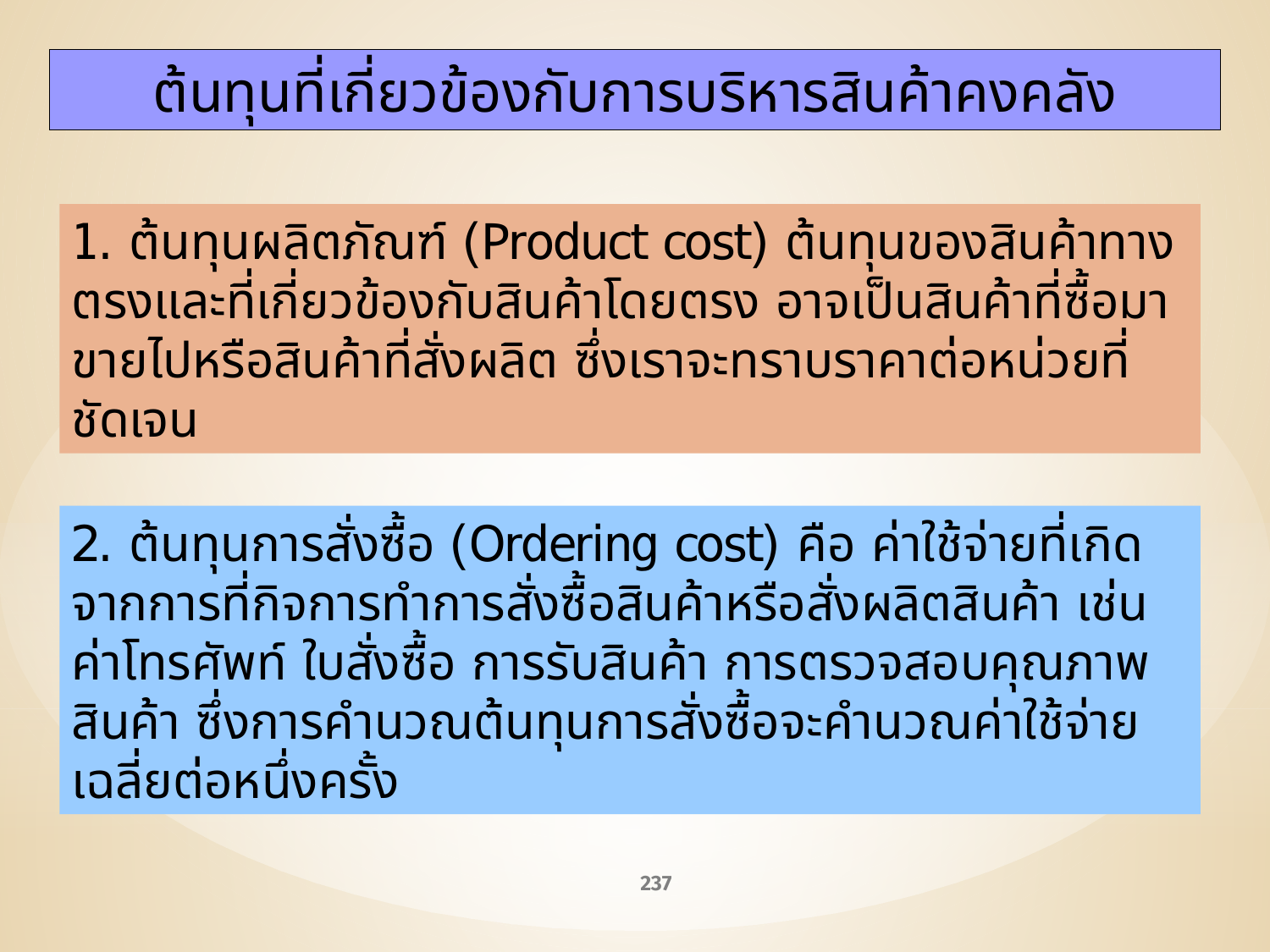

ต้นทุนที่เกี่ยวข้องกับการบริหารสินค้าคงคลัง
1. ต้นทุนผลิตภัณฑ์ (Product cost) ต้นทุนของสินค้าทางตรงและที่เกี่ยวข้องกับสินค้าโดยตรง อาจเป็นสินค้าที่ซื้อมาขายไปหรือสินค้าที่สั่งผลิต ซึ่งเราจะทราบราคาต่อหน่วยที่ชัดเจน
2. ต้นทุนการสั่งซื้อ (Ordering cost) คือ ค่าใช้จ่ายที่เกิดจากการที่กิจการทำการสั่งซื้อสินค้าหรือสั่งผลิตสินค้า เช่น ค่าโทรศัพท์ ใบสั่งซื้อ การรับสินค้า การตรวจสอบคุณภาพสินค้า ซึ่งการคำนวณต้นทุนการสั่งซื้อจะคำนวณค่าใช้จ่ายเฉลี่ยต่อหนึ่งครั้ง
237